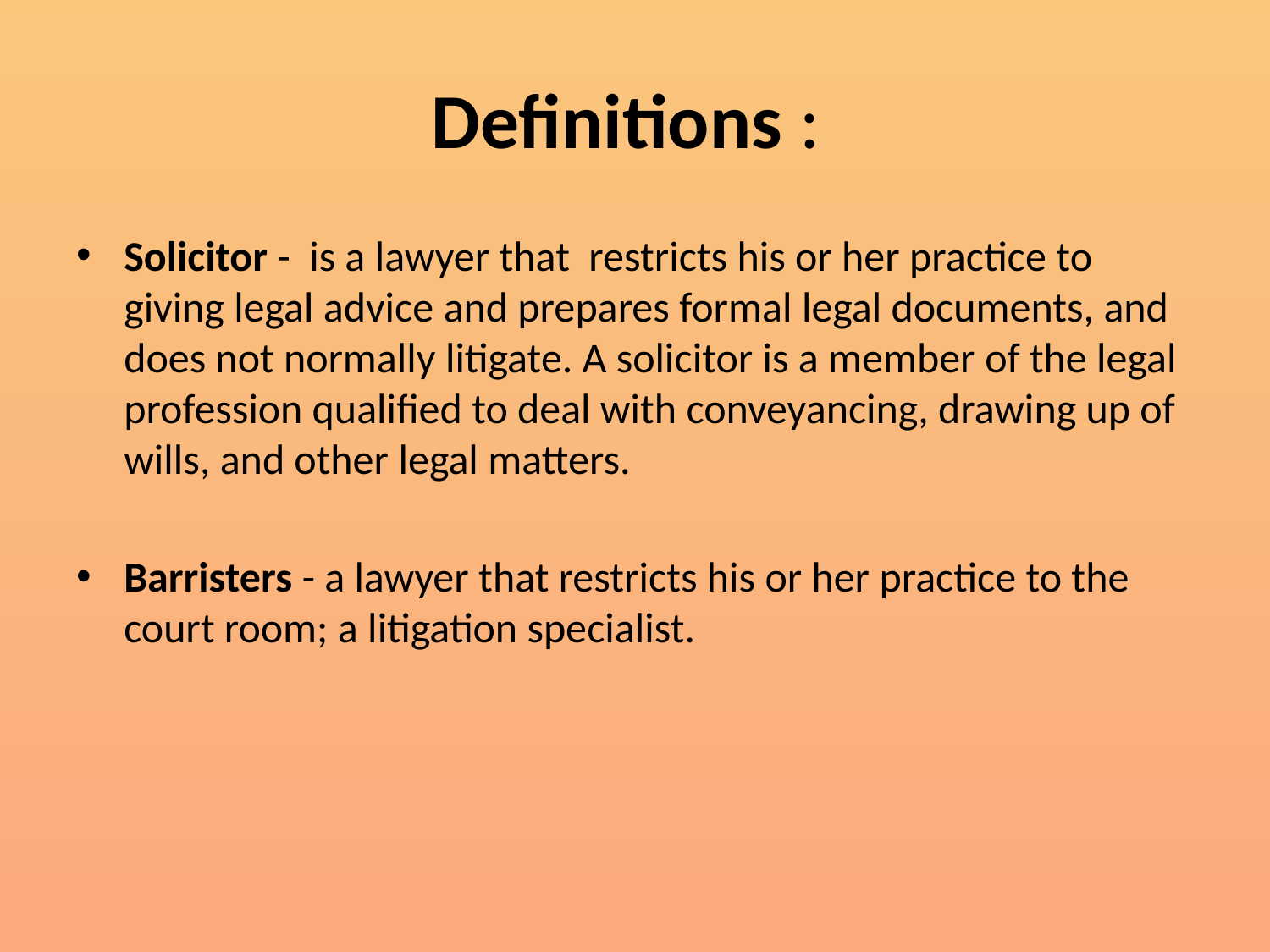

# Definitions :
Solicitor -  is a lawyer that  restricts his or her practice to giving legal advice and prepares formal legal documents, and does not normally litigate. A solicitor is a member of the legal profession qualified to deal with conveyancing, drawing up of wills, and other legal matters.

Barristers - a lawyer that restricts his or her practice to the court room; a litigation specialist.